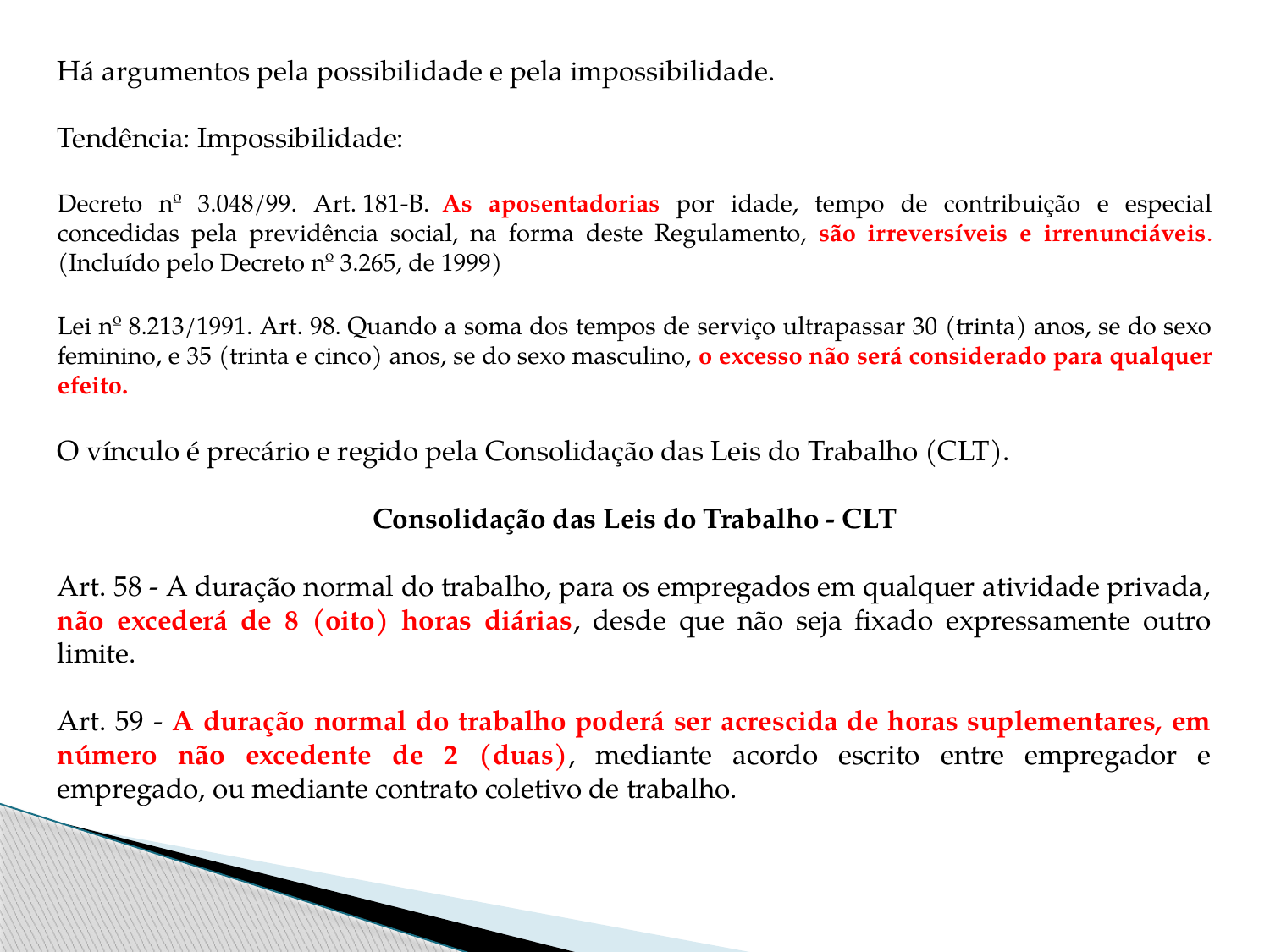

Há argumentos pela possibilidade e pela impossibilidade.

Tendência: Impossibilidade:

Decreto nº 3.048/99. Art. 181-B.  As aposentadorias por idade, tempo de contribuição e especial concedidas pela previdência social, na forma deste Regulamento, são irreversíveis e irrenunciáveis. (Incluído pelo Decreto nº 3.265, de 1999)

Lei nº 8.213/1991. Art. 98. Quando a soma dos tempos de serviço ultrapassar 30 (trinta) anos, se do sexo feminino, e 35 (trinta e cinco) anos, se do sexo masculino, o excesso não será considerado para qualquer efeito.

O vínculo é precário e regido pela Consolidação das Leis do Trabalho (CLT).

Consolidação das Leis do Trabalho - CLT

Art. 58 - A duração normal do trabalho, para os empregados em qualquer atividade privada, não excederá de 8 (oito) horas diárias, desde que não seja fixado expressamente outro limite.

Art. 59 - A duração normal do trabalho poderá ser acrescida de horas suplementares, em número não excedente de 2 (duas), mediante acordo escrito entre empregador e empregado, ou mediante contrato coletivo de trabalho.